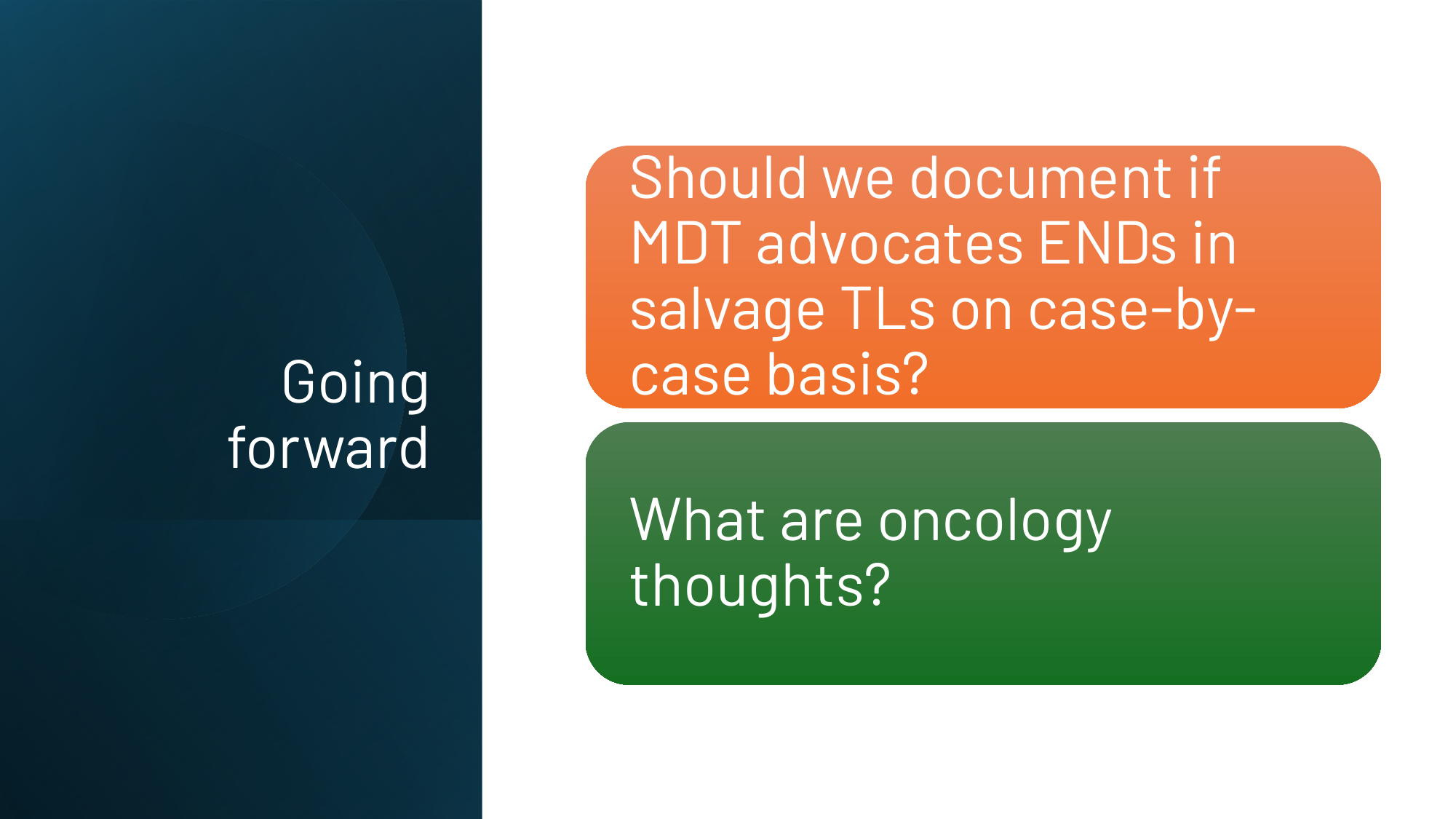

Should we document if MDT advocates ENDs in salvage TLs on case-by-case basis?
What are oncology thoughts?

# Going forward